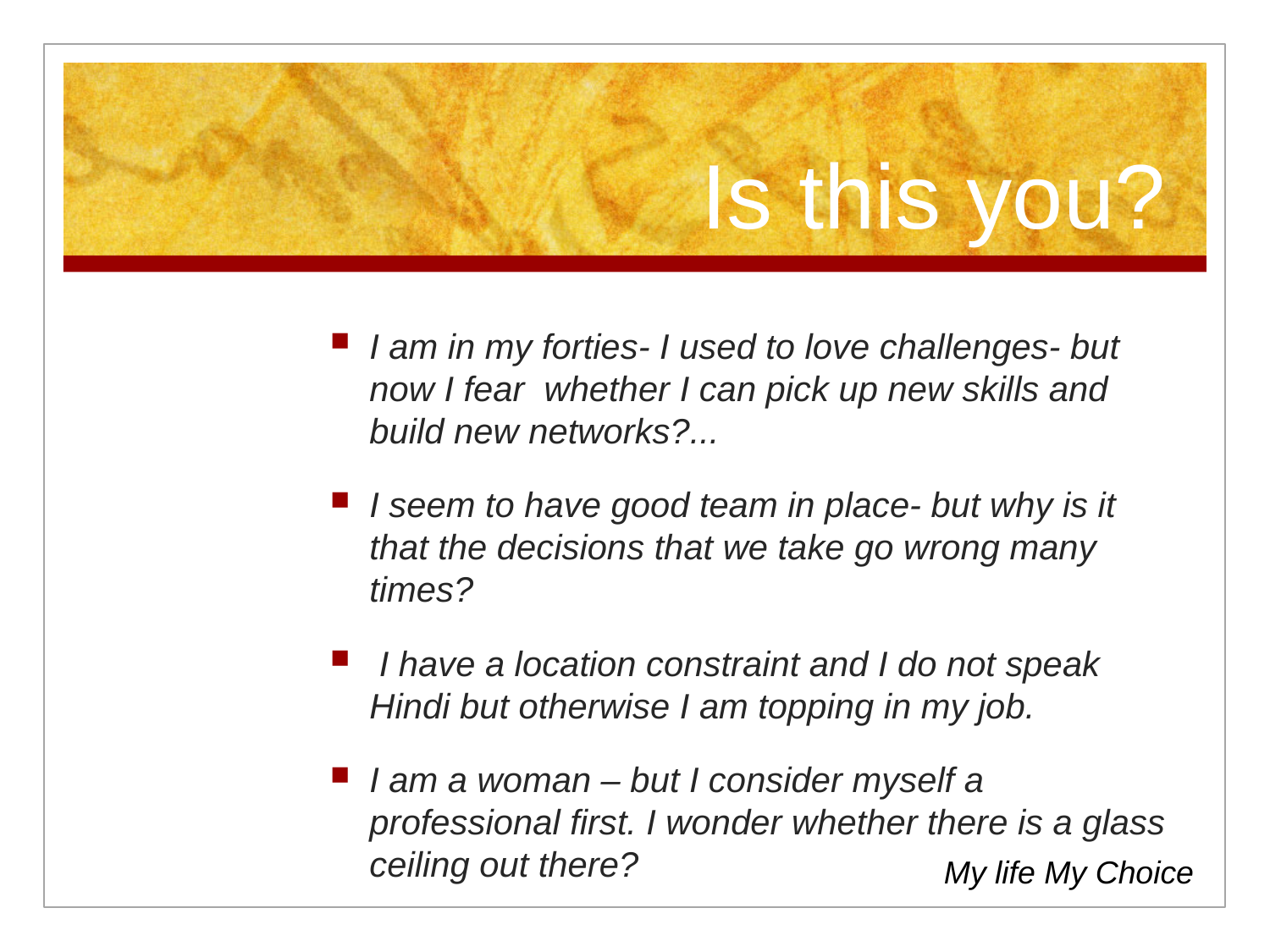

# Is this you?
I am in my forties- I used to love challenges- but now I fear  whether I can pick up new skills and build new networks?...
I seem to have good team in place- but why is it that the decisions that we take go wrong many times?
 I have a location constraint and I do not speak Hindi but otherwise I am topping in my job.
I am a woman – but I consider myself a professional first. I wonder whether there is a glass ceiling out there?
My life My Choice